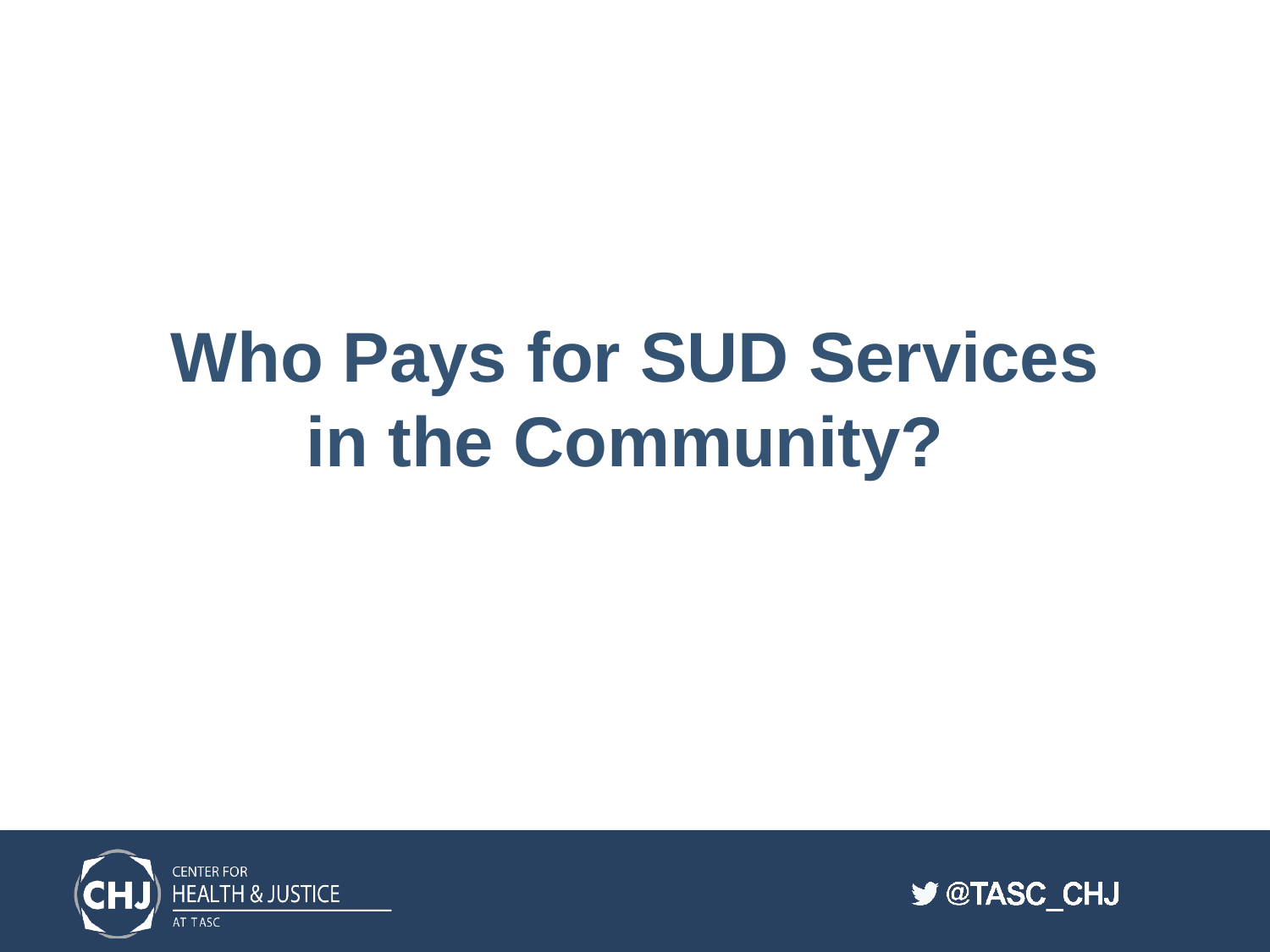

# Who Pays for SUD Services in the Community?